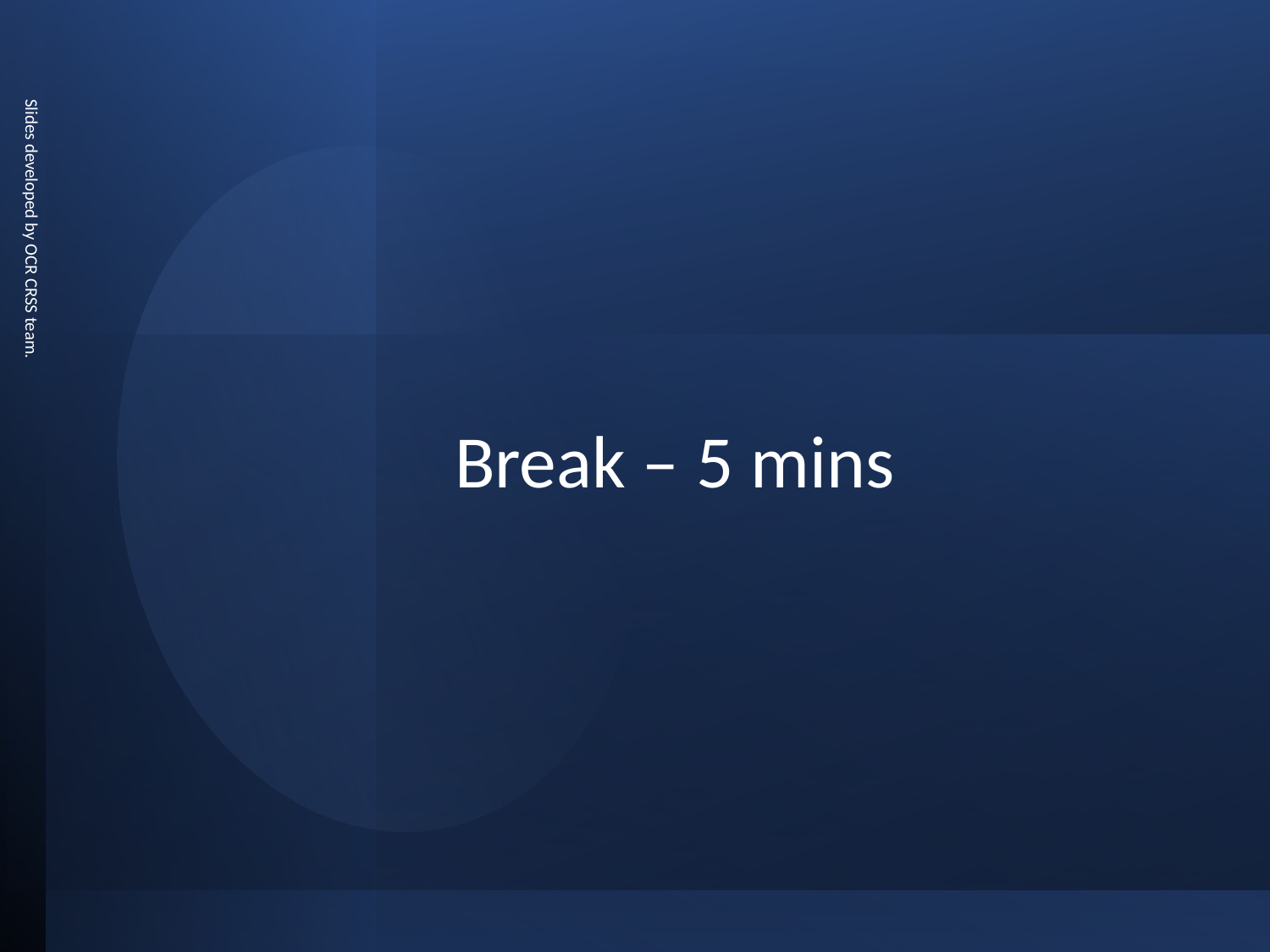

Slides developed by OCR CRSS team.

# Break – 5 mins